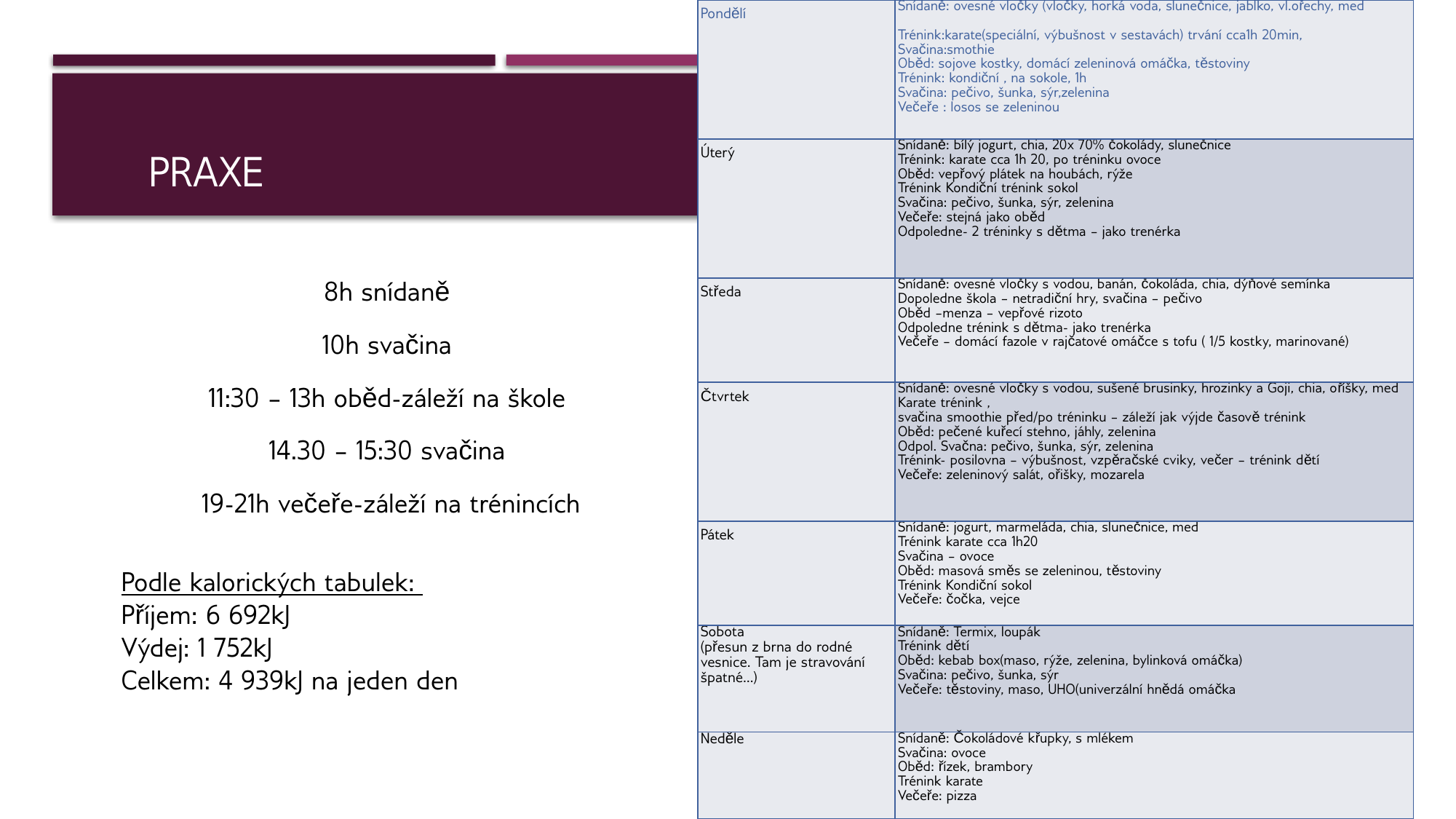

| Pondělí | Snídaně: ovesné vločky (vločky, horká voda, slunečnice, jablko, vl.ořechy, med Trénink:karate(speciální, výbušnost v sestavách) trvání cca1h 20min, Svačina:smothie Oběd: sojove kostky, domácí zeleninová omáčka, těstoviny Trénink: kondiční , na sokole, 1h Svačina: pečivo, šunka, sýr,zelenina Večeře : losos se zeleninou |
| --- | --- |
| Úterý | Snídaně: bílý jogurt, chia, 20x 70% čokolády, slunečnice Trénink: karate cca 1h 20, po tréninku ovoce Oběd: vepřový plátek na houbách, rýže Trénink Kondiční trénink sokol Svačina: pečivo, šunka, sýr, zelenina Večeře: stejná jako oběd Odpoledne- 2 tréninky s dětma – jako trenérka |
| Středa | Snídaně: ovesné vločky s vodou, banán, čokoláda, chia, dýňové semínka Dopoledne škola – netradiční hry, svačina – pečivo Oběd –menza – vepřové rizoto Odpoledne trénink s dětma- jako trenérka Večeře – domácí fazole v rajčatové omáčce s tofu ( 1/5 kostky, marinované) |
| Čtvrtek | Snídaně: ovesné vločky s vodou, sušené brusinky, hrozinky a Goji, chia, oříšky, med Karate trénink , svačina smoothie před/po tréninku – záleží jak výjde časově trénink Oběd: pečené kuřecí stehno, jáhly, zelenina Odpol. Svačna: pečivo, šunka, sýr, zelenina Trénink- posilovna – výbušnost, vzpěračské cviky, večer – trénink dětí Večeře: zeleninový salát, ořišky, mozarela |
| Pátek | Snídaně: jogurt, marmeláda, chia, slunečnice, med Trénink karate cca 1h20 Svačina – ovoce Oběd: masová směs se zeleninou, těstoviny Trénink Kondiční sokol Večeře: čočka, vejce |
| Sobota (přesun z brna do rodné vesnice. Tam je stravování špatné…) | Snídaně: Termix, loupák Trénink dětí Oběd: kebab box(maso, rýže, zelenina, bylinková omáčka) Svačina: pečivo, šunka, sýr Večeře: těstoviny, maso, UHO(univerzální hnědá omáčka |
| Neděle | Snídaně: Čokoládové křupky, s mlékem Svačina: ovoce Oběd: řízek, brambory Trénink karate Večeře: pizza |
# Praxe
8h snídaně
10h svačina
11:30 – 13h oběd-záleží na škole
14.30 – 15:30 svačina
19-21h večeře-záleží na trénincích

Podle kalorických tabulek:
Příjem: 6 692kJ
Výdej: 1 752kJ
Celkem: 4 939kJ na jeden den